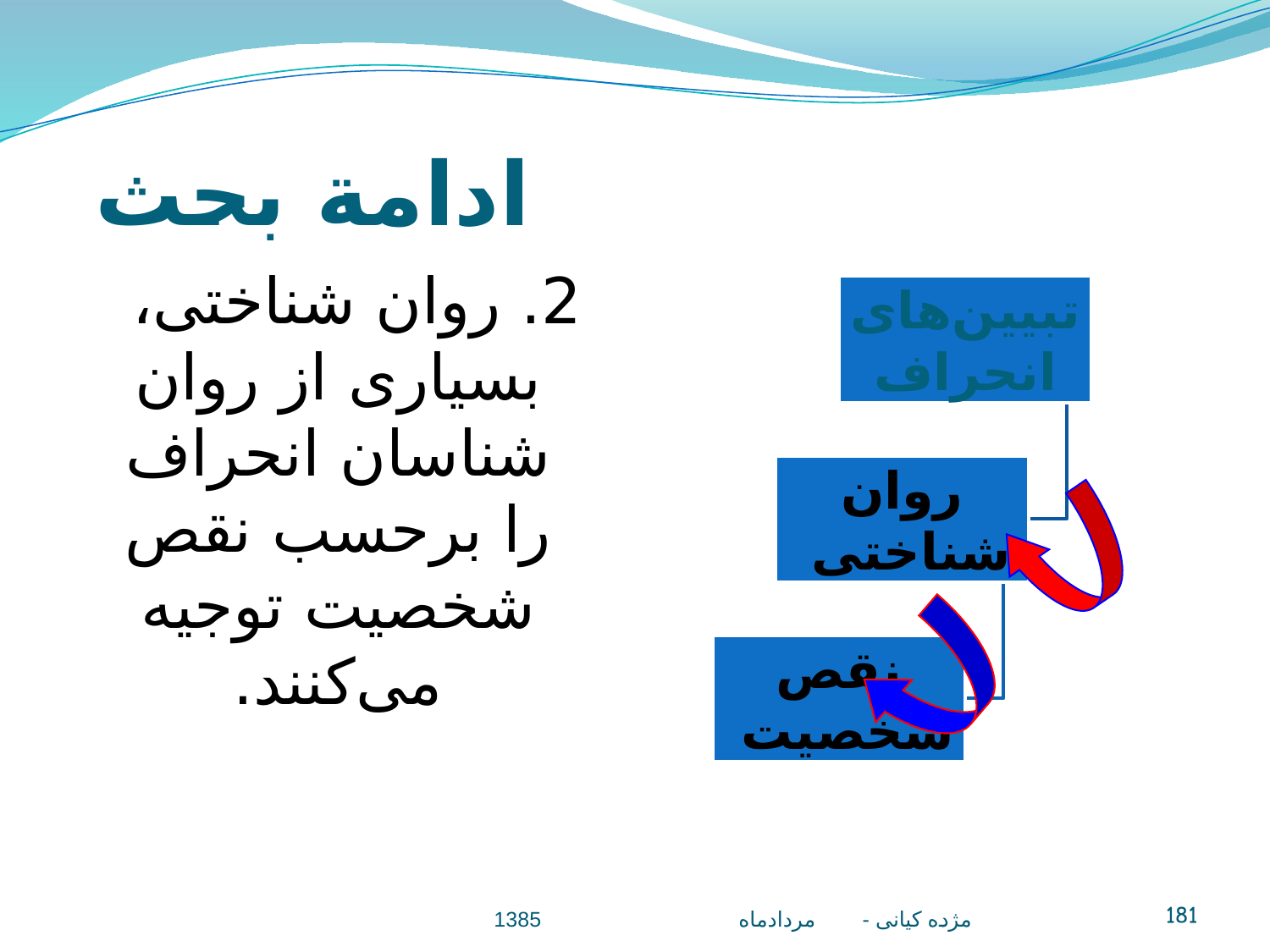

# ادامة بحث
2. روان شناختی، بسياری از روان شناسان انحراف را برحسب نقص شخصيت توجيه می‌کنند.

تبيين‌های انحراف
روان شناختی
نقص شخصيت

مژده کيانی - مردادماه 1385
181